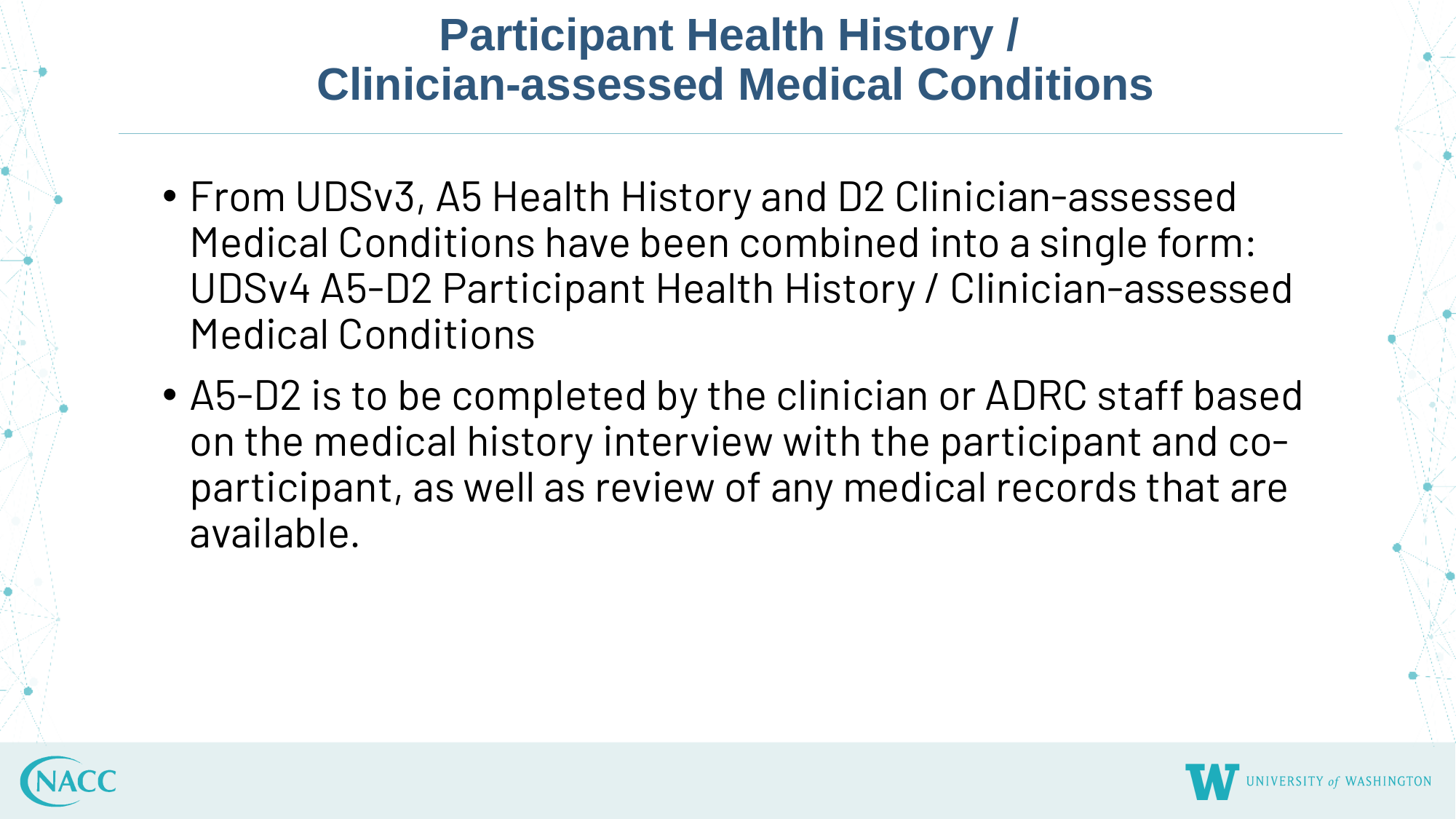

Participant Health History /
Clinician-assessed Medical Conditions

From UDSv3, A5 Health History and D2 Clinician-assessed Medical Conditions have been combined into a single form: UDSv4 A5-D2 Participant Health History / Clinician-assessed Medical Conditions
A5-D2 is to be completed by the clinician or ADRC staff based on the medical history interview with the participant and co-participant, as well as review of any medical records that are available.